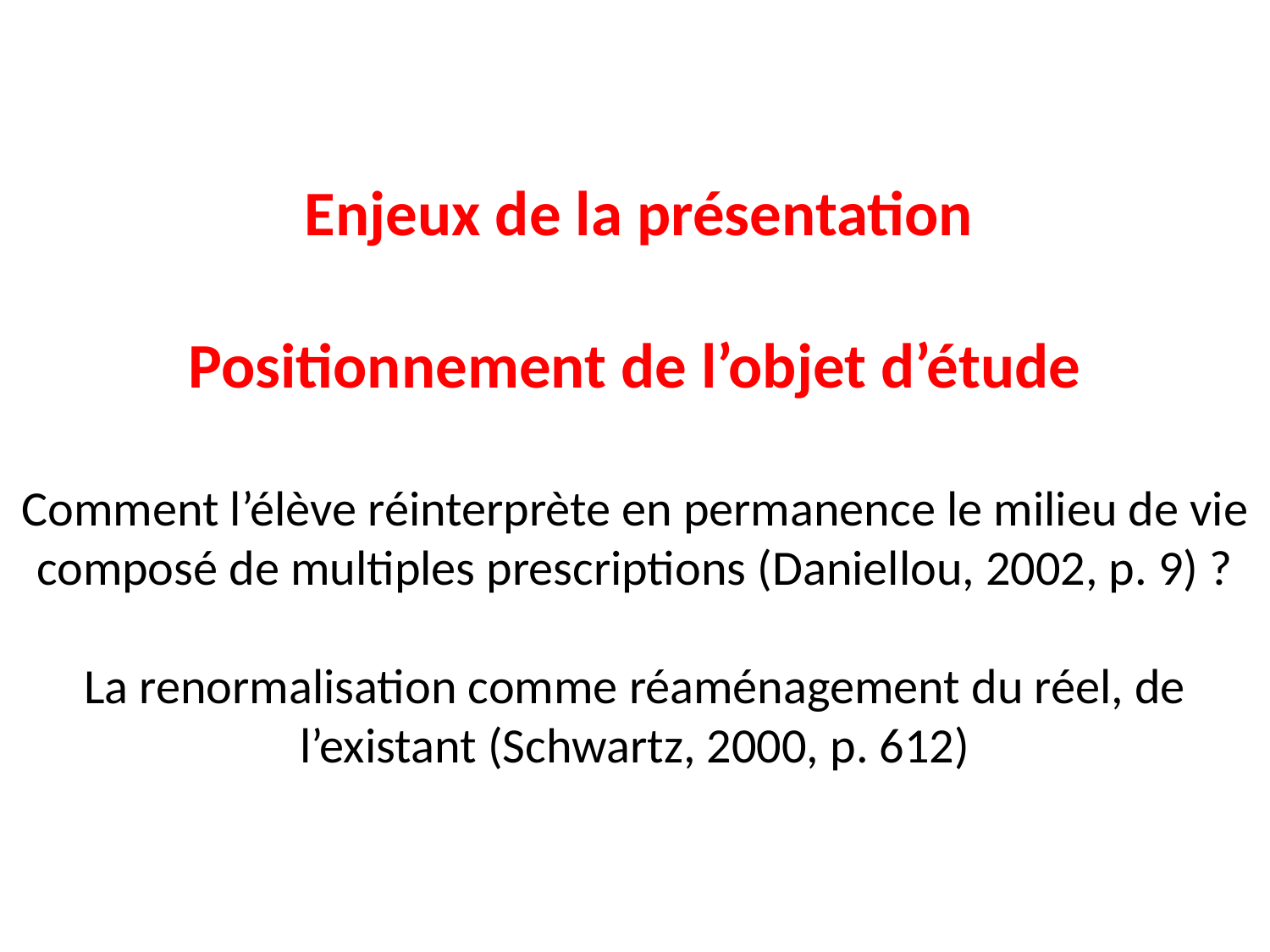

Enjeux de la présentation

Positionnement de l’objet d’étude

Comment l’élève réinterprète en permanence le milieu de vie composé de multiples prescriptions (Daniellou, 2002, p. 9) ?

La renormalisation comme réaménagement du réel, de l’existant (Schwartz, 2000, p. 612)